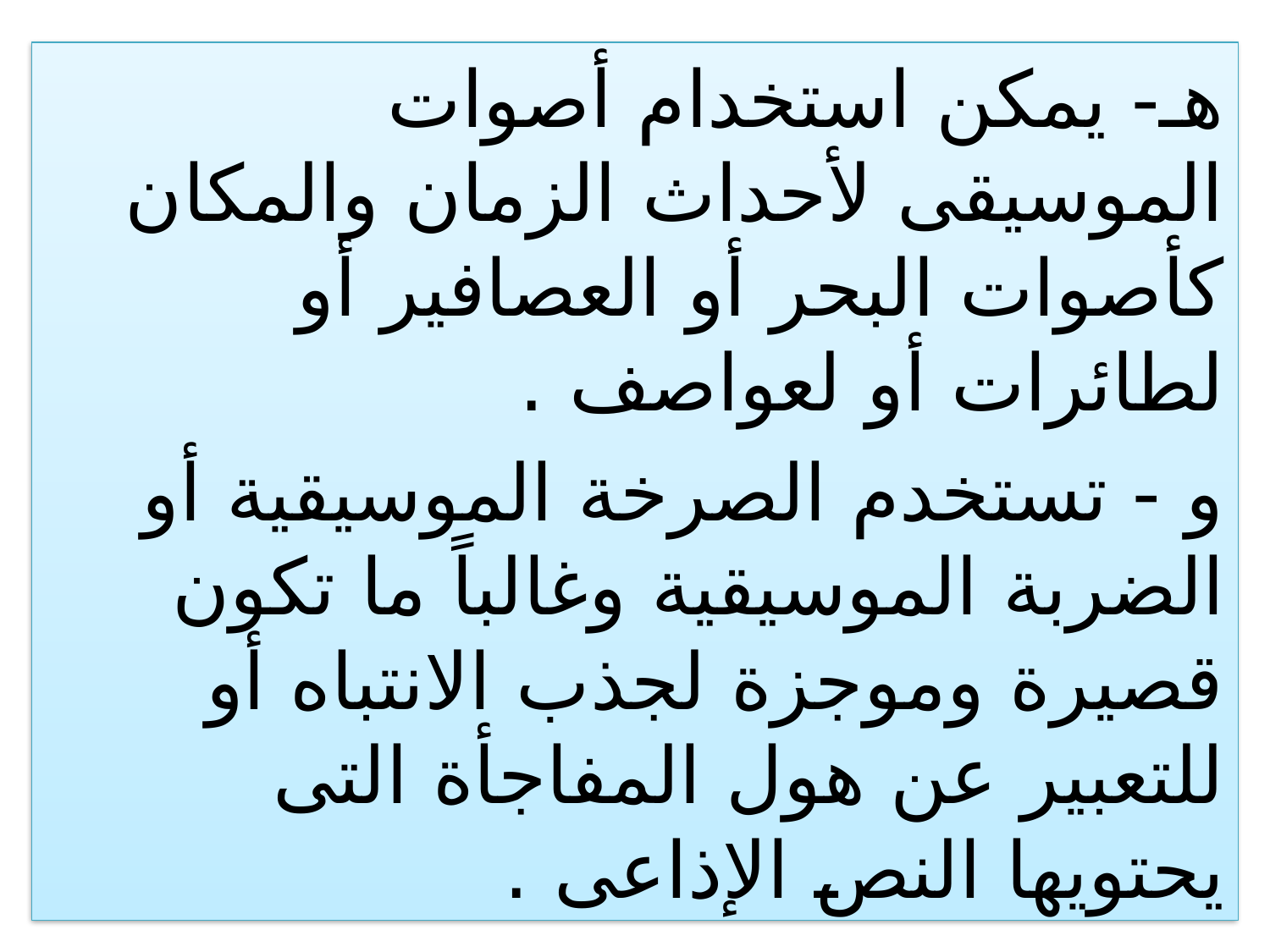

هـ- يمكن استخدام أصوات الموسيقى لأحداث الزمان والمكان كأصوات البحر أو العصافير أو لطائرات أو لعواصف .
و - تستخدم الصرخة الموسيقية أو الضربة الموسيقية وغالباً ما تكون قصيرة وموجزة لجذب الانتباه أو للتعبير عن هول المفاجأة التى يحتويها النص الإذاعى .